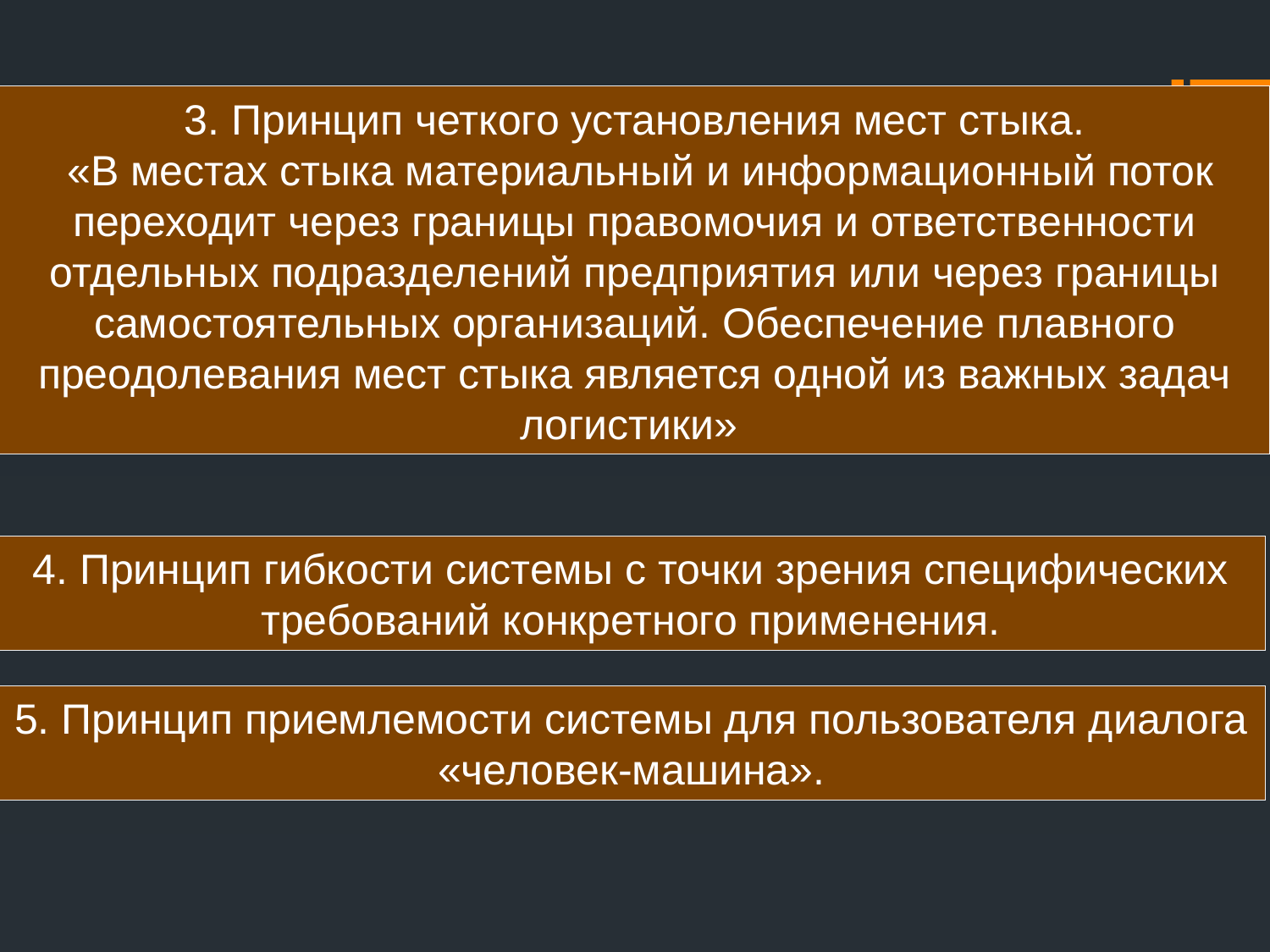

3. Принцип четкого установления мест стыка.
 «В местах стыка материальный и информационный поток переходит через границы правомочия и ответственности отдельных подразделений предприятия или через границы самостоятельных организаций. Обеспечение плавного преодолевания мест стыка является одной из важных задач логистики»
4. Принцип гибкости системы с точки зрения специфических требований конкретного применения.
5. Принцип приемлемости системы для пользователя диалога «человек-машина».